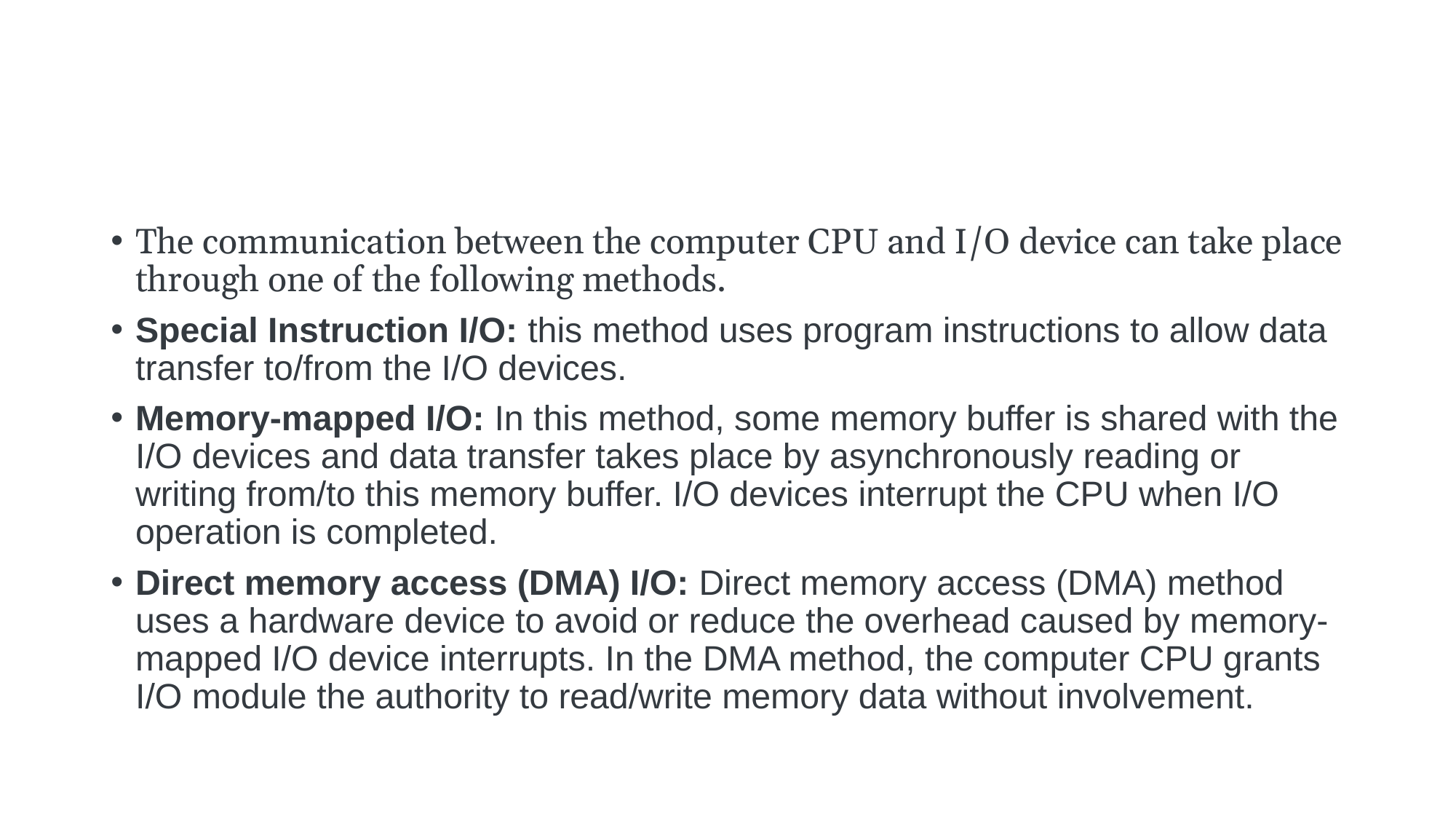

#
The communication between the computer CPU and I/O device can take place through one of the following methods.
Special Instruction I/O: this method uses program instructions to allow data transfer to/from the I/O devices.
Memory-mapped I/O: In this method, some memory buffer is shared with the I/O devices and data transfer takes place by asynchronously reading or writing from/to this memory buffer. I/O devices interrupt the CPU when I/O operation is completed.
Direct memory access (DMA) I/O: Direct memory access (DMA) method uses a hardware device to avoid or reduce the overhead caused by memory-mapped I/O device interrupts. In the DMA method, the computer CPU grants I/O module the authority to read/write memory data without involvement.